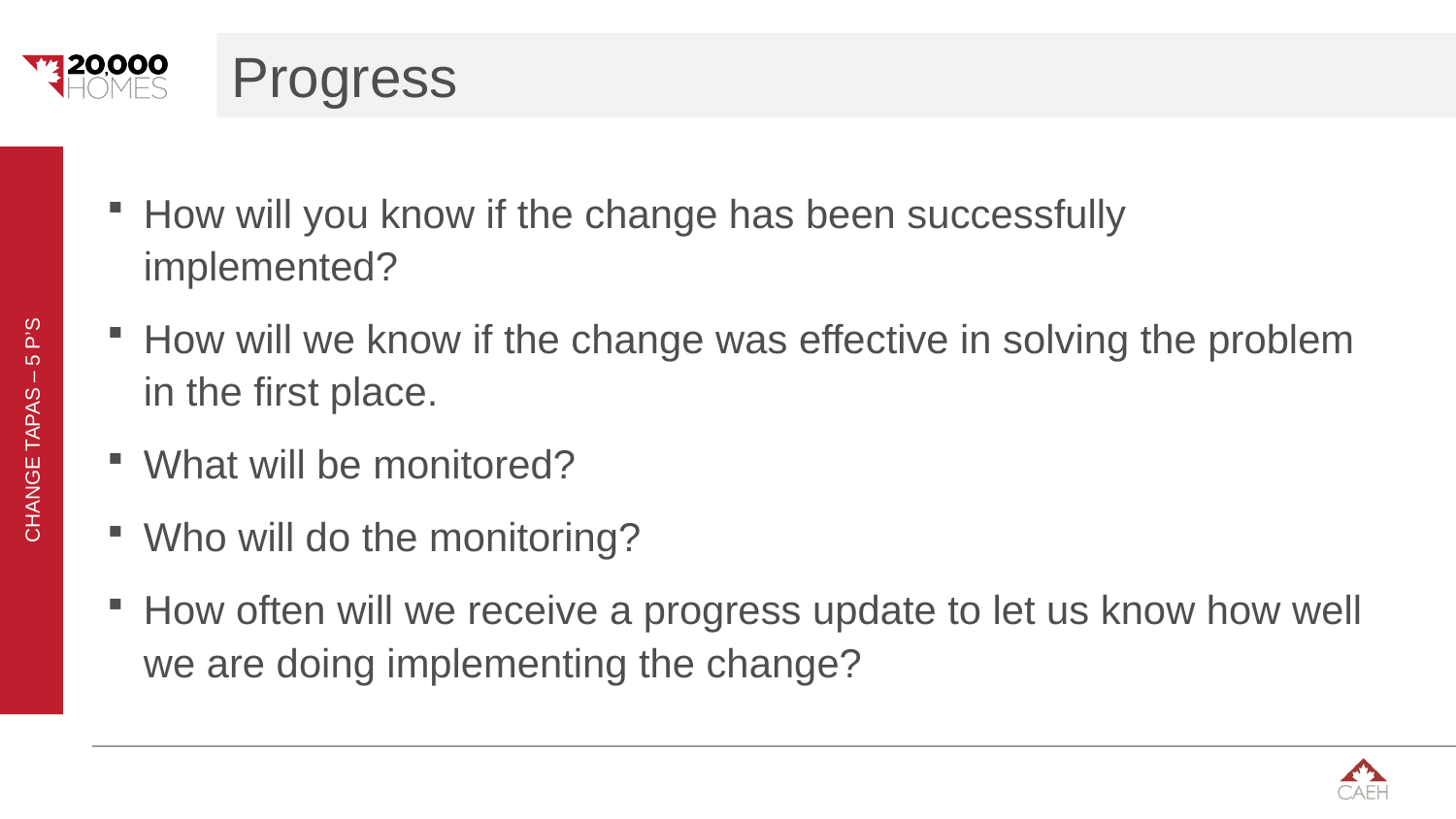

# Progress
How will you know if the change has been successfully implemented?
How will we know if the change was effective in solving the problem in the first place.
What will be monitored?
Who will do the monitoring?
How often will we receive a progress update to let us know how well we are doing implementing the change?
Change tapas – 5 P’s